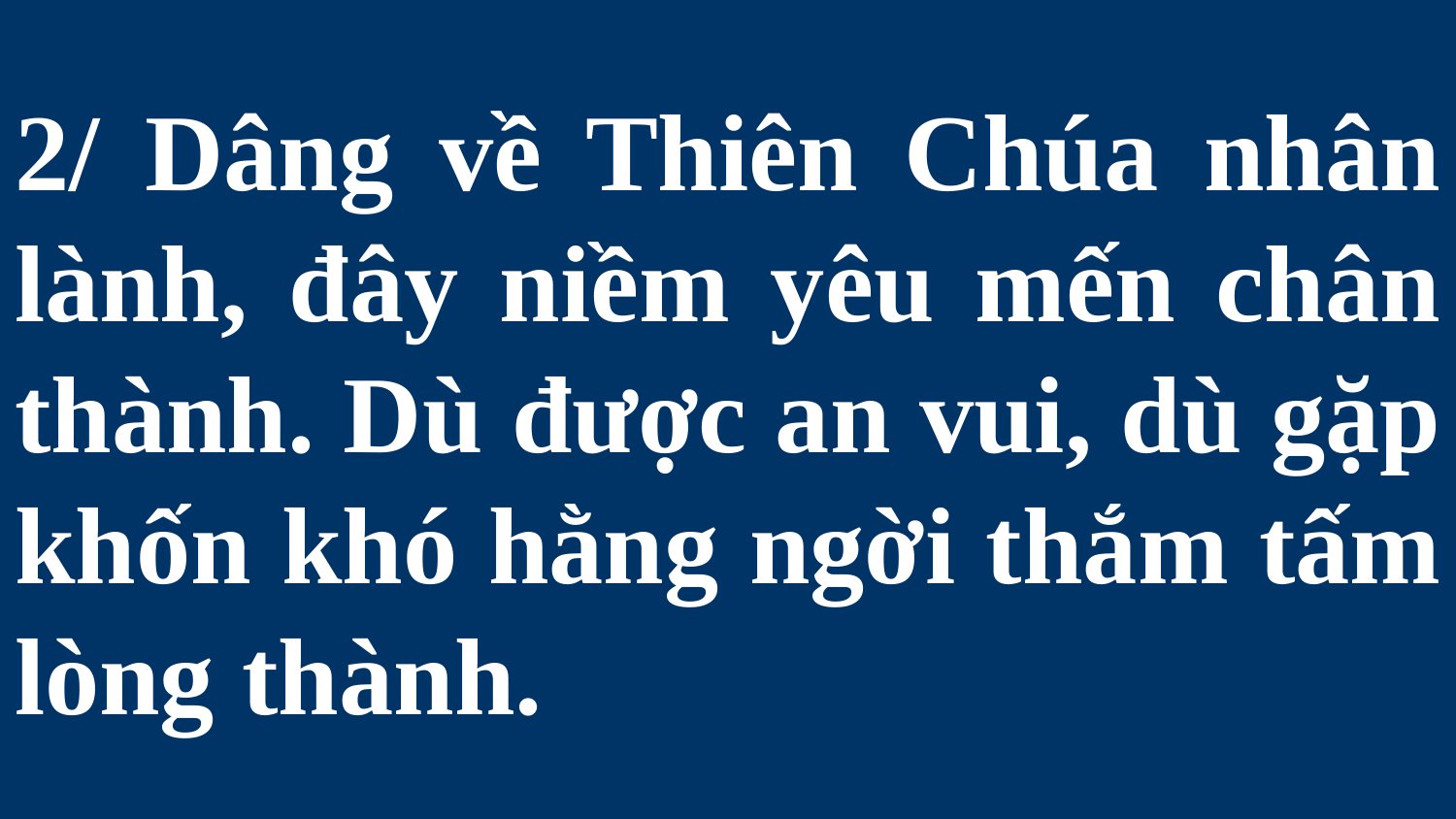

# 2/ Dâng về Thiên Chúa nhân lành, đây niềm yêu mến chân thành. Dù được an vui, dù gặp khốn khó hằng ngời thắm tấm lòng thành.